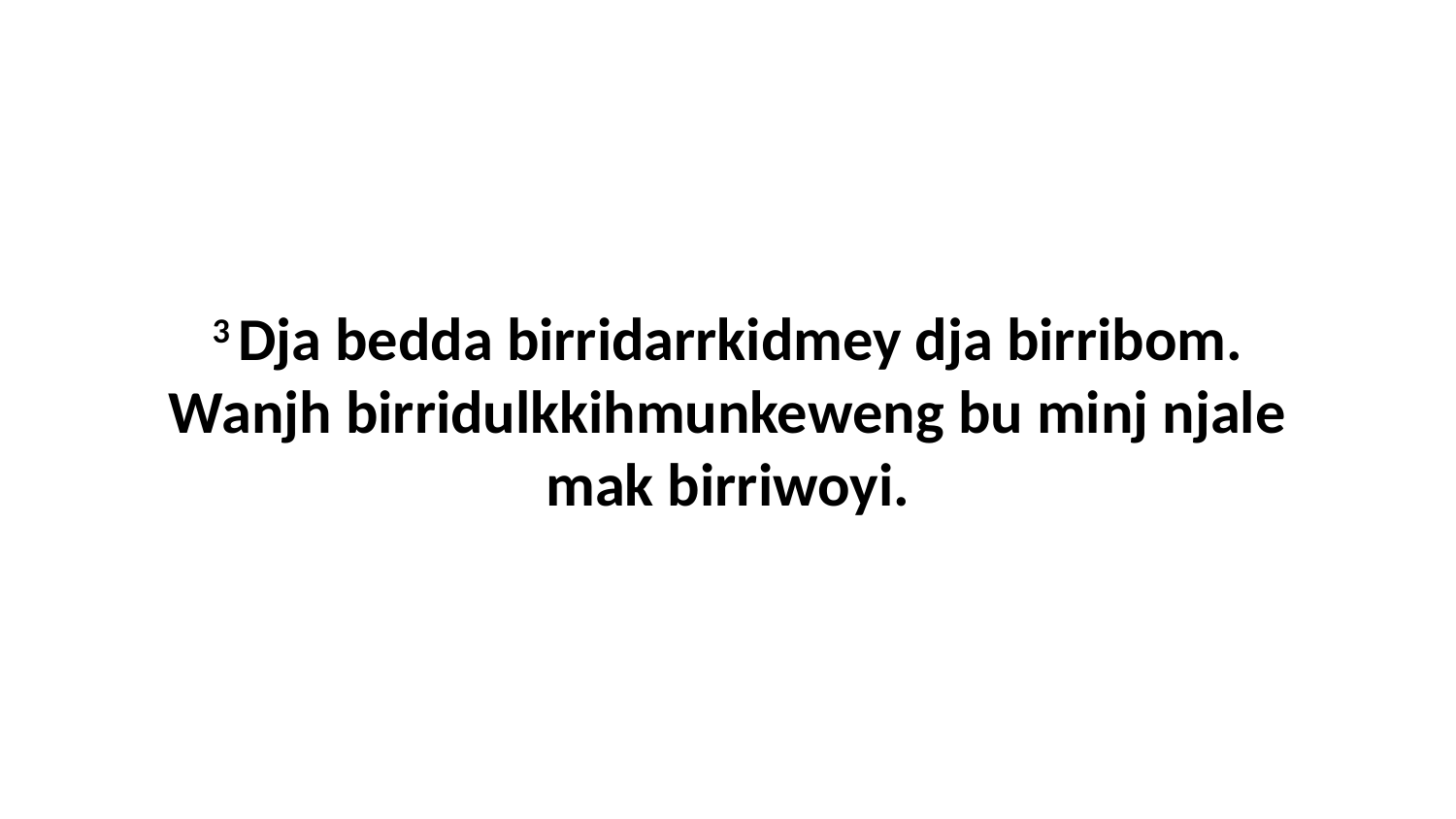

3 Dja bedda birridarrkidmey dja birribom. Wanjh birridulkkihmunkeweng bu minj njale mak birriwoyi.